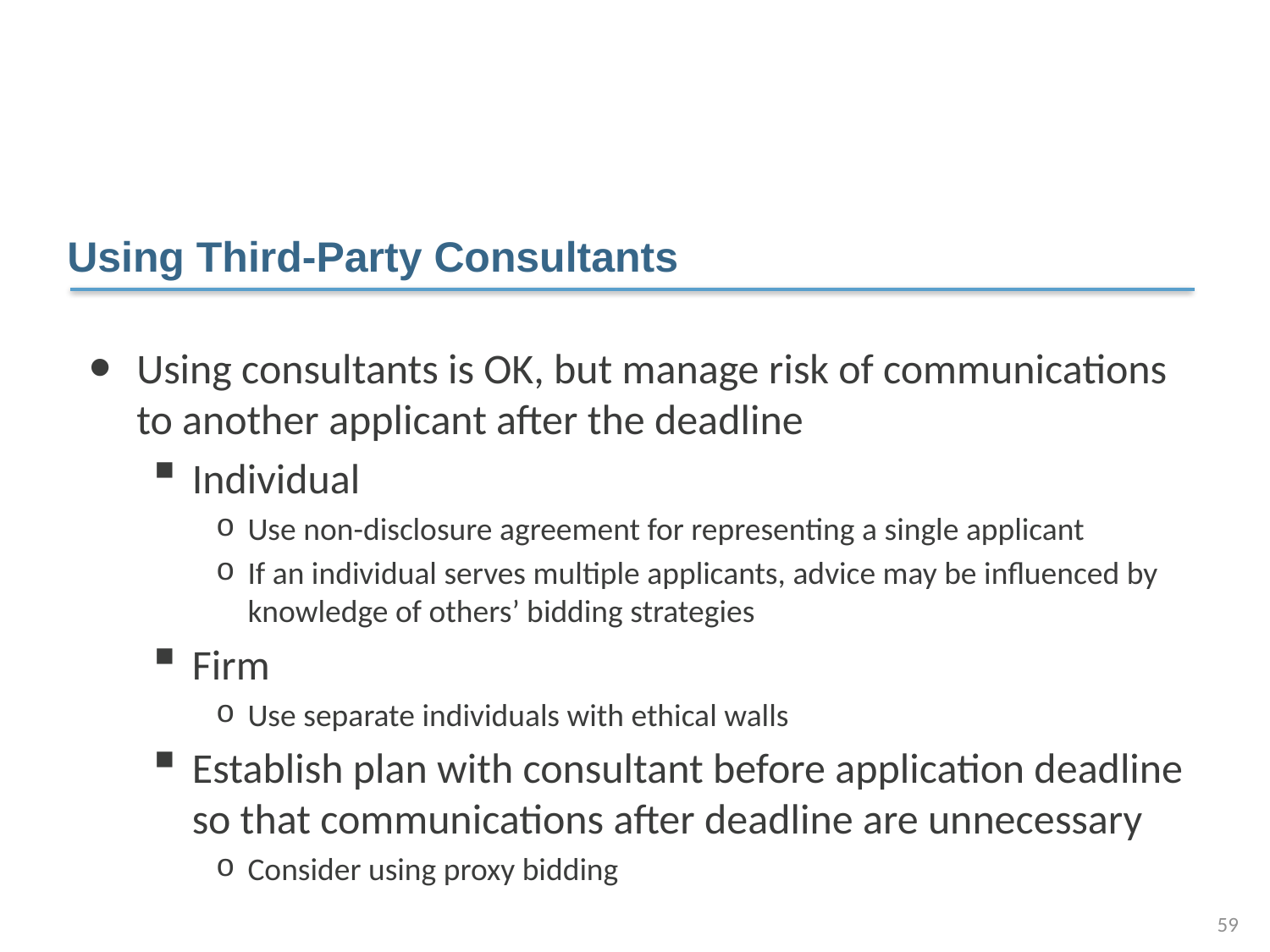

Using Third-Party Consultants
Using consultants is OK, but manage risk of communications to another applicant after the deadline
Individual
Use non-disclosure agreement for representing a single applicant
If an individual serves multiple applicants, advice may be influenced by knowledge of others’ bidding strategies
Firm
Use separate individuals with ethical walls
Establish plan with consultant before application deadline so that communications after deadline are unnecessary
Consider using proxy bidding

59